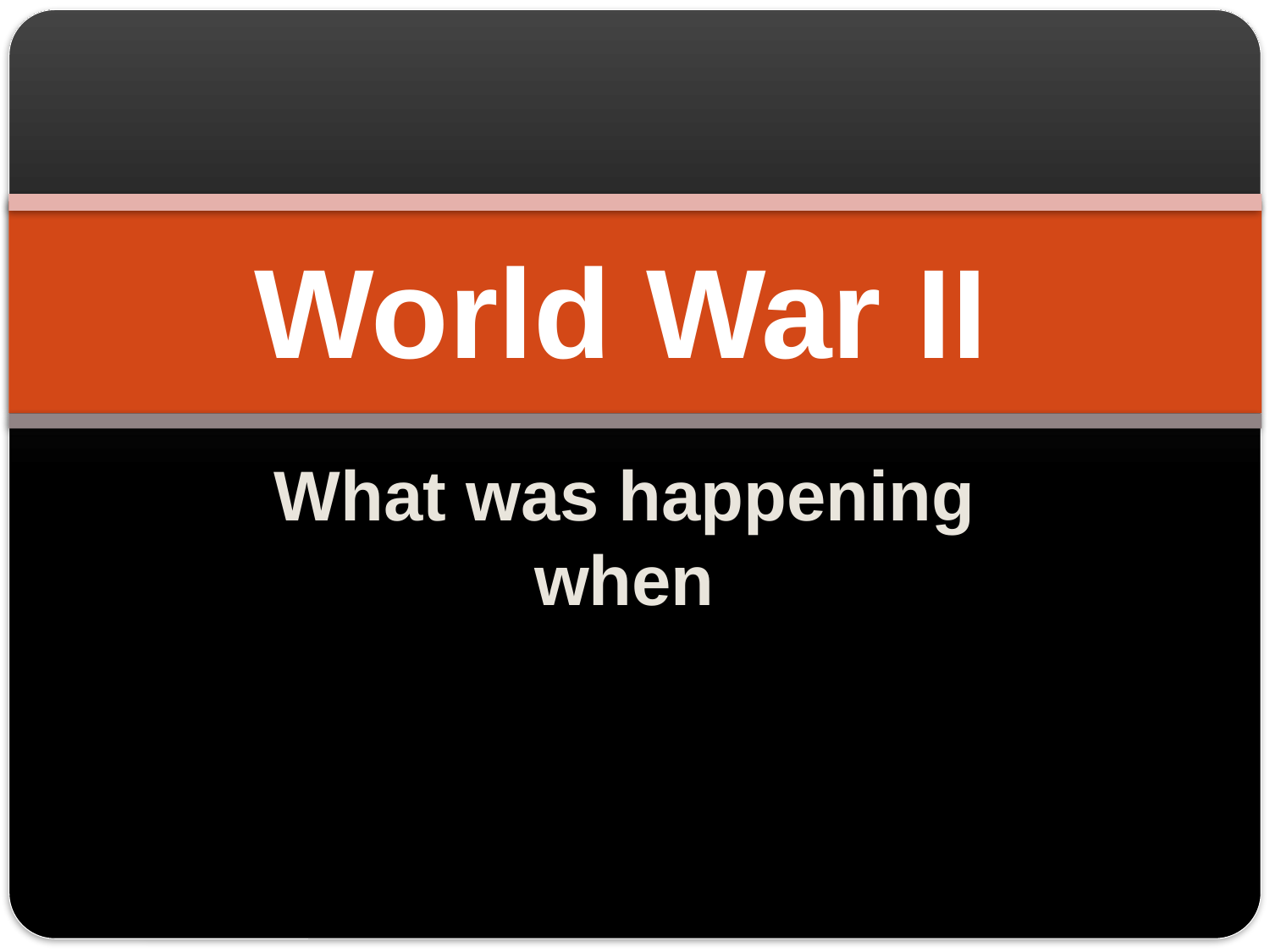

# World War II
What was happening when